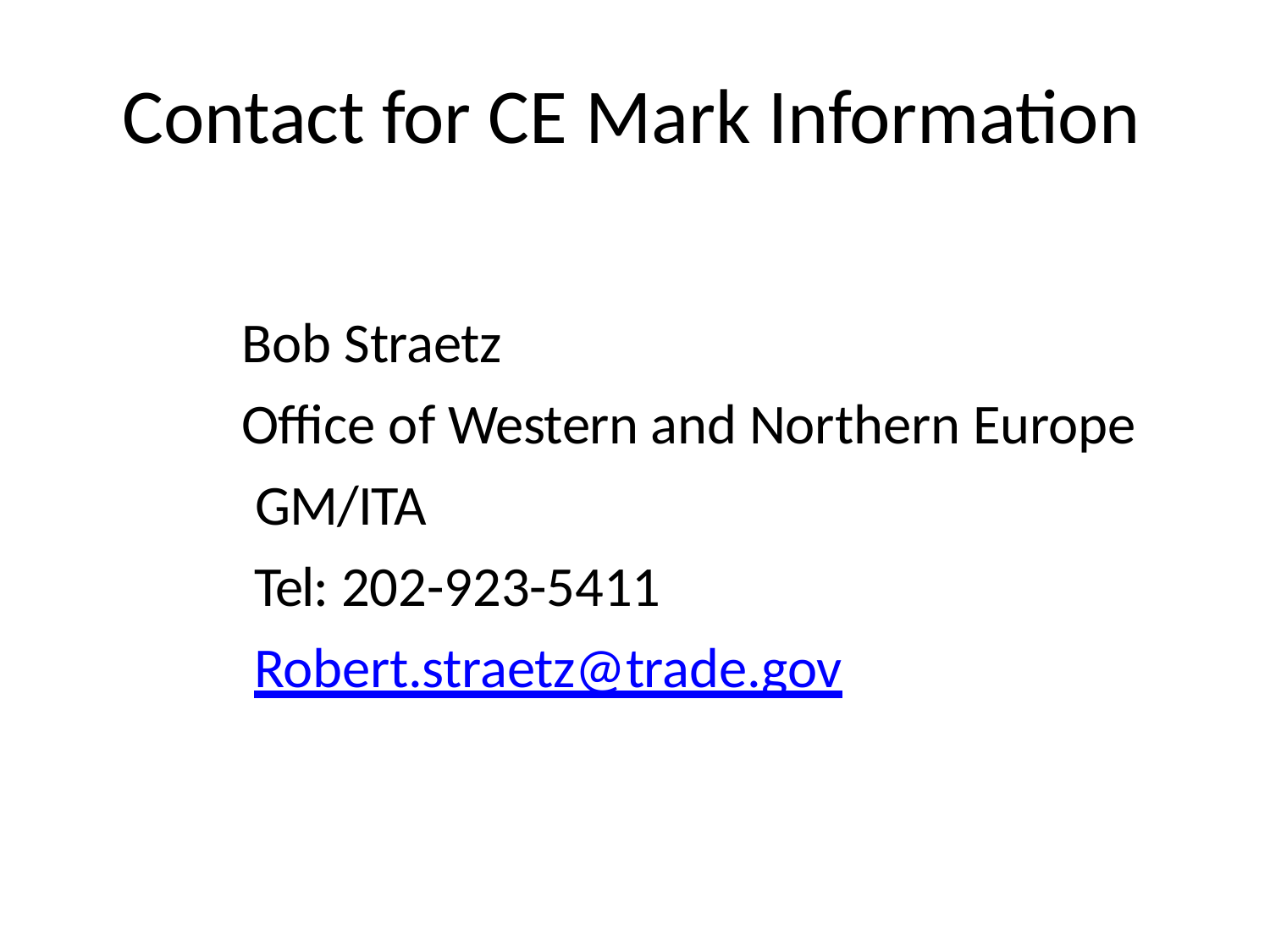

# Contact for CE Mark Information
Bob Straetz
Office of Western and Northern Europe  GM/ITA
Tel: 202-923-5411
Robert.straetz@trade.gov